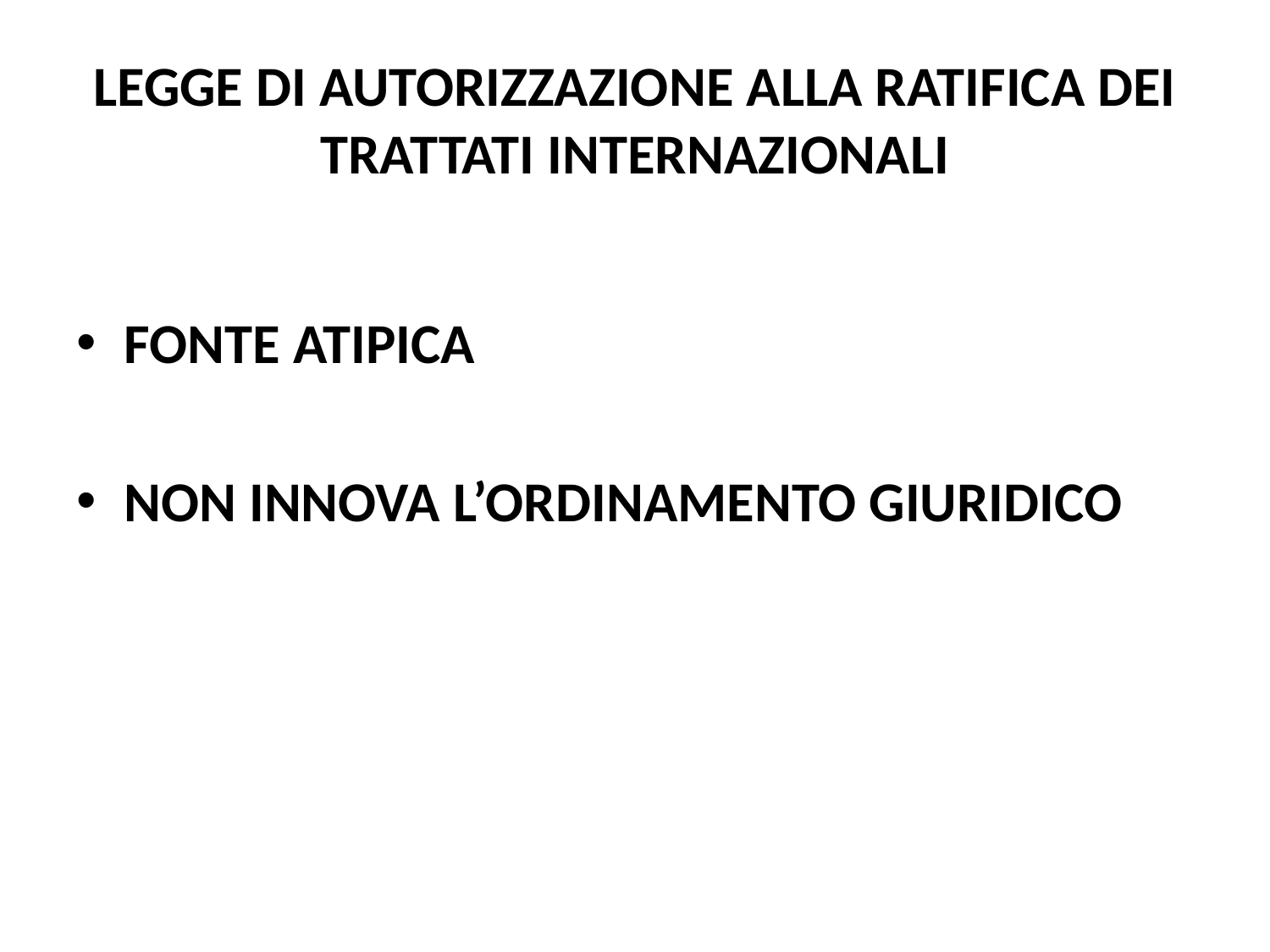

# LEGGE DI AUTORIZZAZIONE ALLA RATIFICA DEI TRATTATI INTERNAZIONALI

FONTE ATIPICA

NON INNOVA L’ORDINAMENTO GIURIDICO